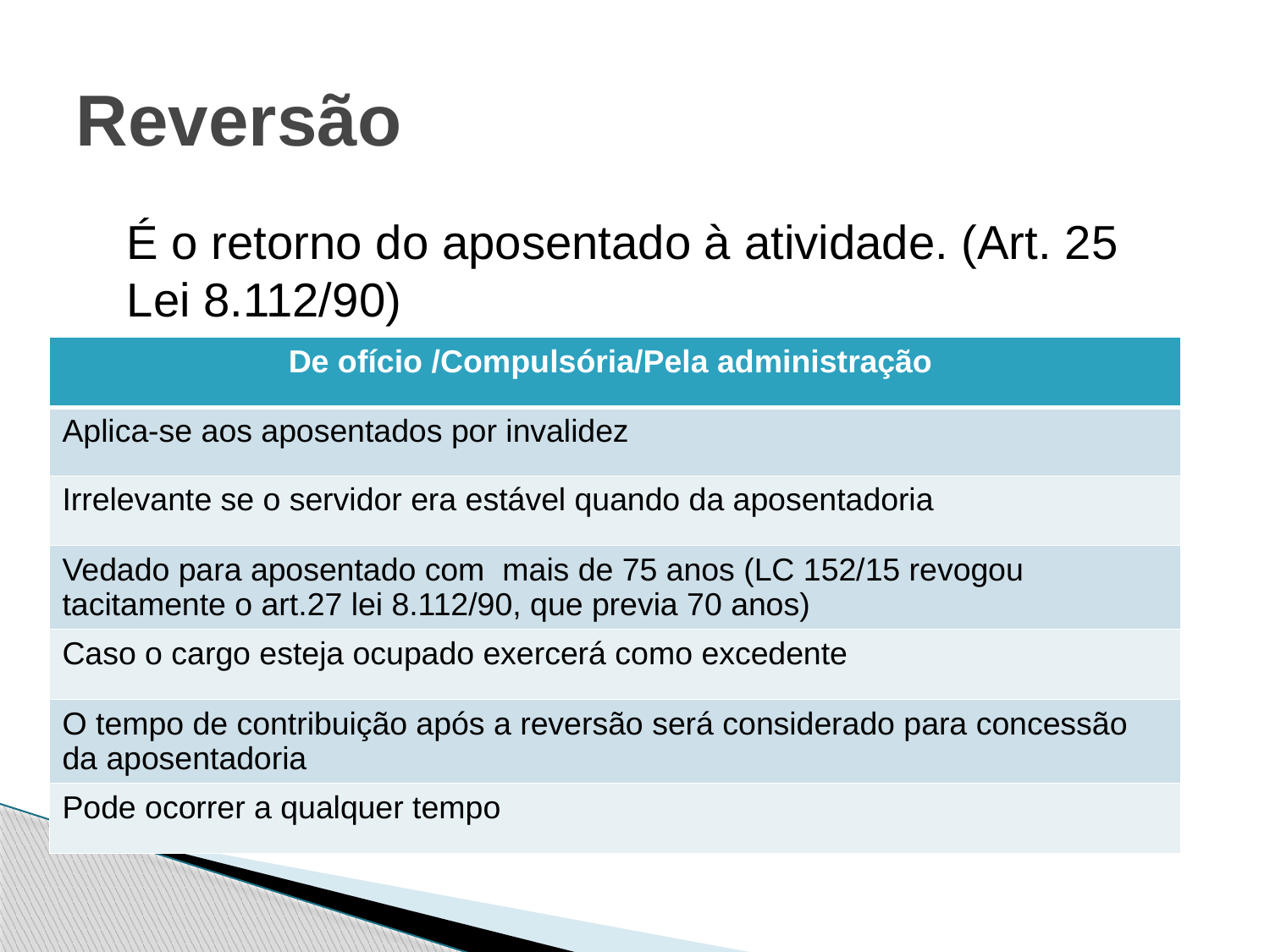

# Reversão
	É o retorno do aposentado à atividade. (Art. 25 Lei 8.112/90)

| De ofício /Compulsória/Pela administração |
| --- |
| Aplica-se aos aposentados por invalidez |
| Irrelevante se o servidor era estável quando da aposentadoria |
| Vedado para aposentado com mais de 75 anos (LC 152/15 revogou tacitamente o art.27 lei 8.112/90, que previa 70 anos) |
| Caso o cargo esteja ocupado exercerá como excedente |
| O tempo de contribuição após a reversão será considerado para concessão da aposentadoria |
| Pode ocorrer a qualquer tempo |